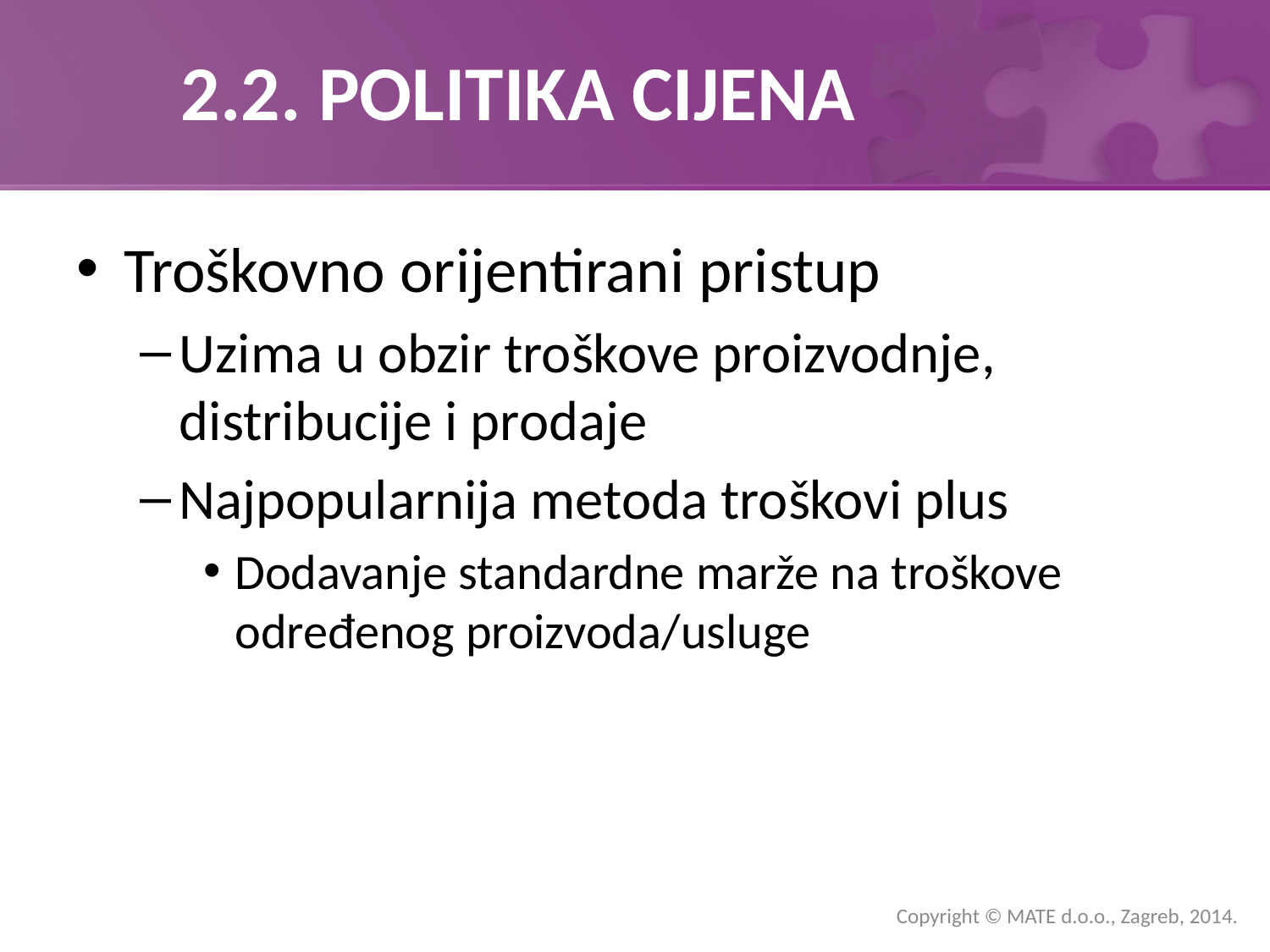

# 2.2. POLITIKA CIJENA
Troškovno orijentirani pristup
Uzima u obzir troškove proizvodnje, distribucije i prodaje
Najpopularnija metoda troškovi plus
Dodavanje standardne marže na troškove određenog proizvoda/usluge
Copyright © MATE d.o.o., Zagreb, 2014.